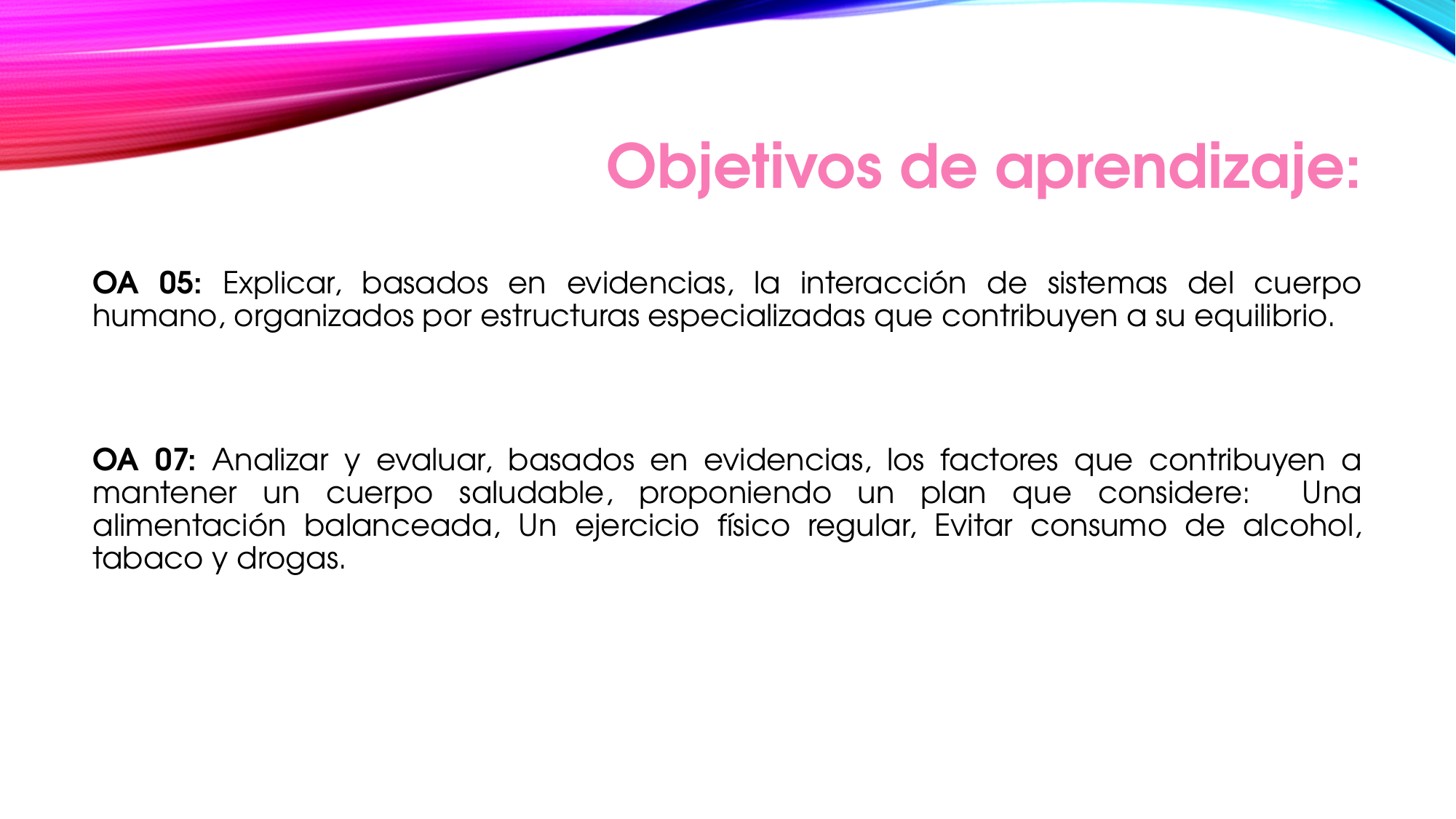

# Objetivos de aprendizaje:
OA 05: Explicar, basados en evidencias, la interacción de sistemas del cuerpo humano, organizados por estructuras especializadas que contribuyen a su equilibrio.

OA 07: Analizar y evaluar, basados en evidencias, los factores que contribuyen a mantener un cuerpo saludable, proponiendo un plan que considere:  Una alimentación balanceada, Un ejercicio físico regular, Evitar consumo de alcohol, tabaco y drogas.